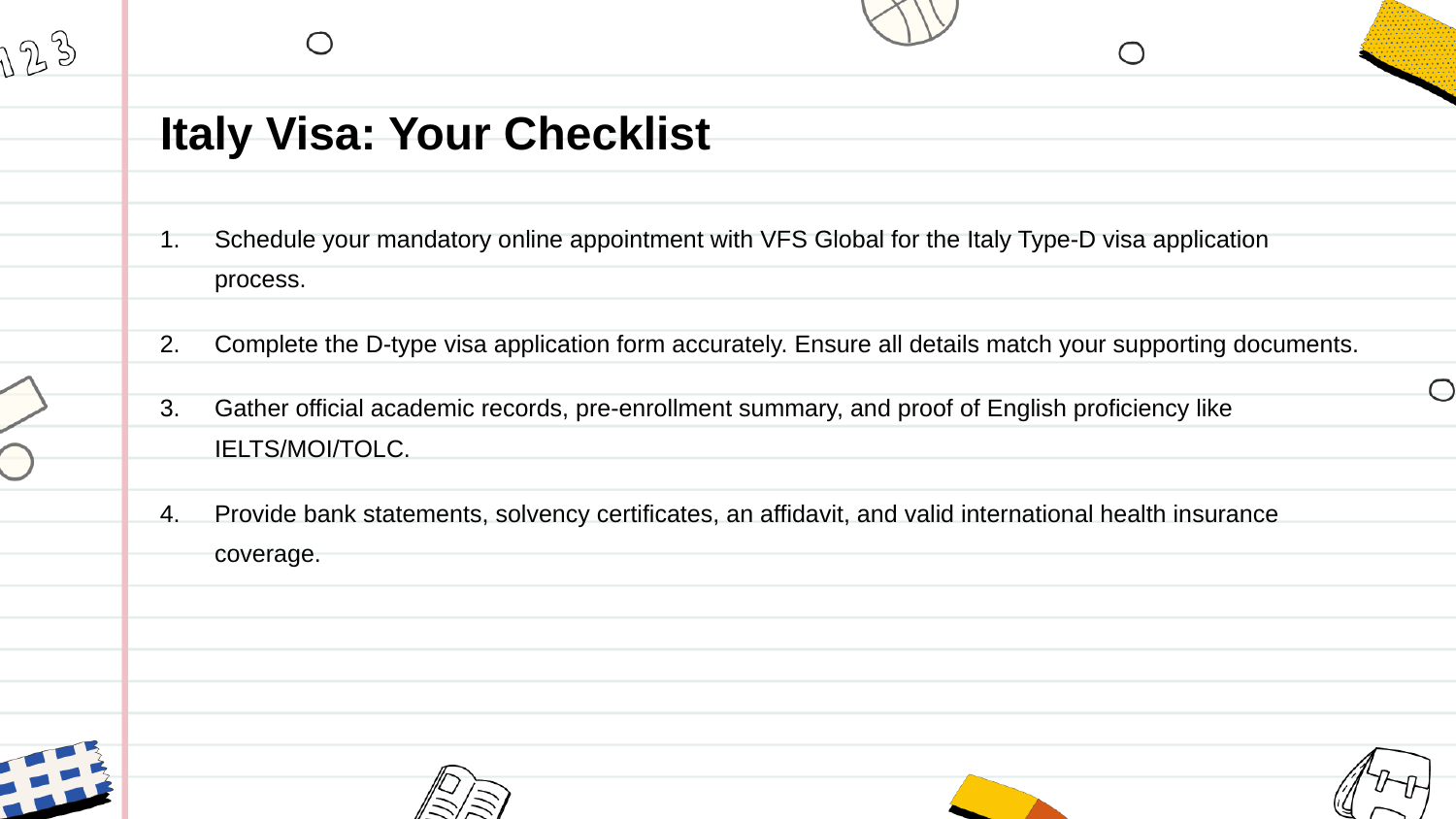

Italy Visa: Your Checklist
Schedule your mandatory online appointment with VFS Global for the Italy Type-D visa application process.
Complete the D-type visa application form accurately. Ensure all details match your supporting documents.
Gather official academic records, pre-enrollment summary, and proof of English proficiency like IELTS/MOI/TOLC.
Provide bank statements, solvency certificates, an affidavit, and valid international health insurance coverage.